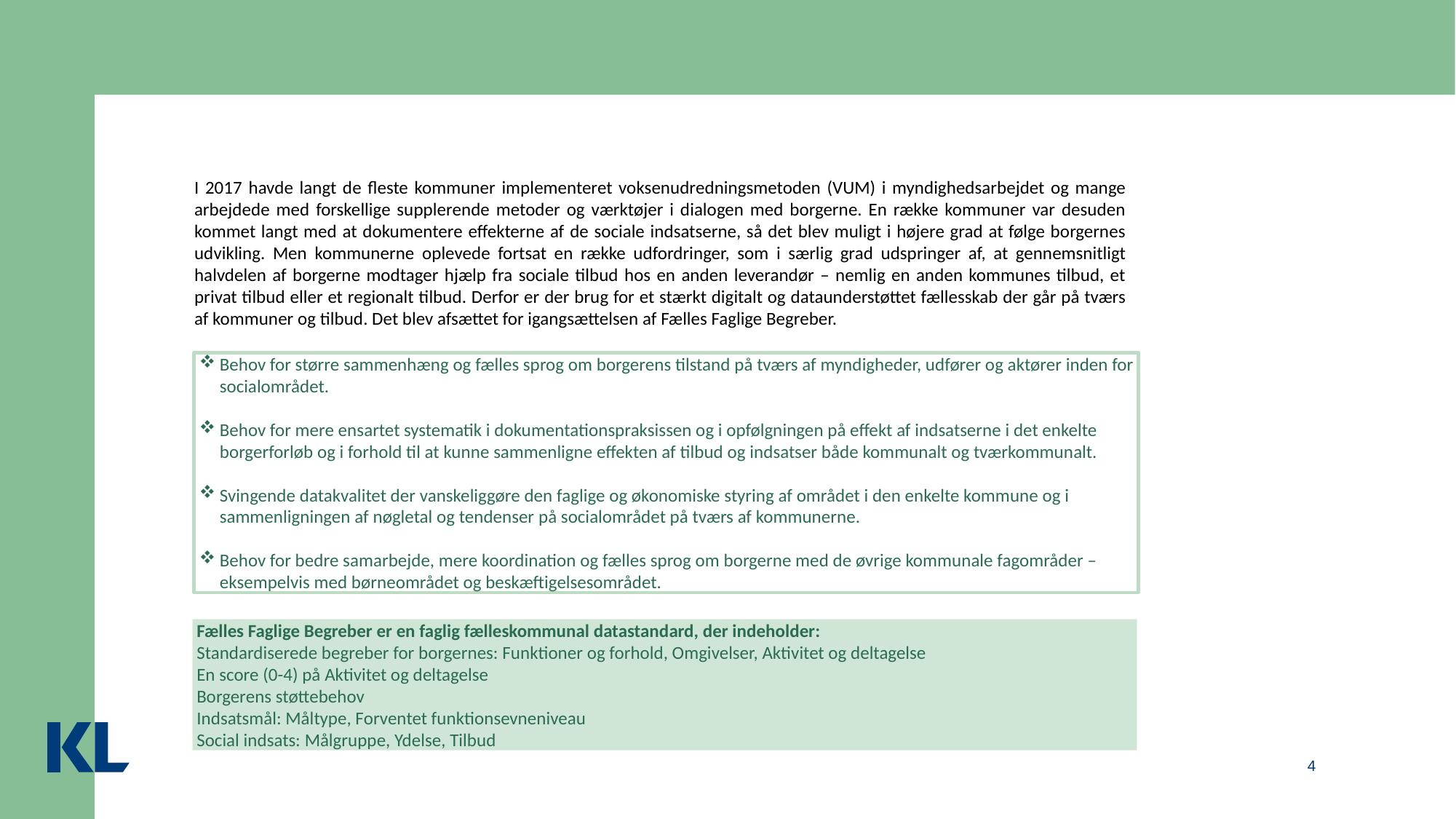

I 2017 havde langt de fleste kommuner implementeret voksenudredningsmetoden (VUM) i myndighedsarbejdet og mange arbejdede med forskellige supplerende metoder og værktøjer i dialogen med borgerne. En række kommuner var desuden kommet langt med at dokumentere effekterne af de sociale indsatserne, så det blev muligt i højere grad at følge borgernes udvikling. Men kommunerne oplevede fortsat en række udfordringer, som i særlig grad udspringer af, at gennemsnitligt halvdelen af borgerne modtager hjælp fra sociale tilbud hos en anden leverandør – nemlig en anden kommunes tilbud, et privat tilbud eller et regionalt tilbud. Derfor er der brug for et stærkt digitalt og dataunderstøttet fællesskab der går på tværs af kommuner og tilbud. Det blev afsættet for igangsættelsen af Fælles Faglige Begreber.
Behov for større sammenhæng og fælles sprog om borgerens tilstand på tværs af myndigheder, udfører og aktører inden for socialområdet.

Behov for mere ensartet systematik i dokumentationspraksissen og i opfølgningen på effekt af indsatserne i det enkelte borgerforløb og i forhold til at kunne sammenligne effekten af tilbud og indsatser både kommunalt og tværkommunalt.

Svingende datakvalitet der vanskeliggøre den faglige og økonomiske styring af området i den enkelte kommune og i sammenligningen af nøgletal og tendenser på socialområdet på tværs af kommunerne.

Behov for bedre samarbejde, mere koordination og fælles sprog om borgerne med de øvrige kommunale fagområder – eksempelvis med børneområdet og beskæftigelsesområdet.
Fælles Faglige Begreber er en faglig fælleskommunal datastandard, der indeholder:
Standardiserede begreber for borgernes: Funktioner og forhold, Omgivelser, Aktivitet og deltagelse
En score (0-4) på Aktivitet og deltagelse
Borgerens støttebehov
Indsatsmål: Måltype, Forventet funktionsevneniveau
Social indsats: Målgruppe, Ydelse, Tilbud
4